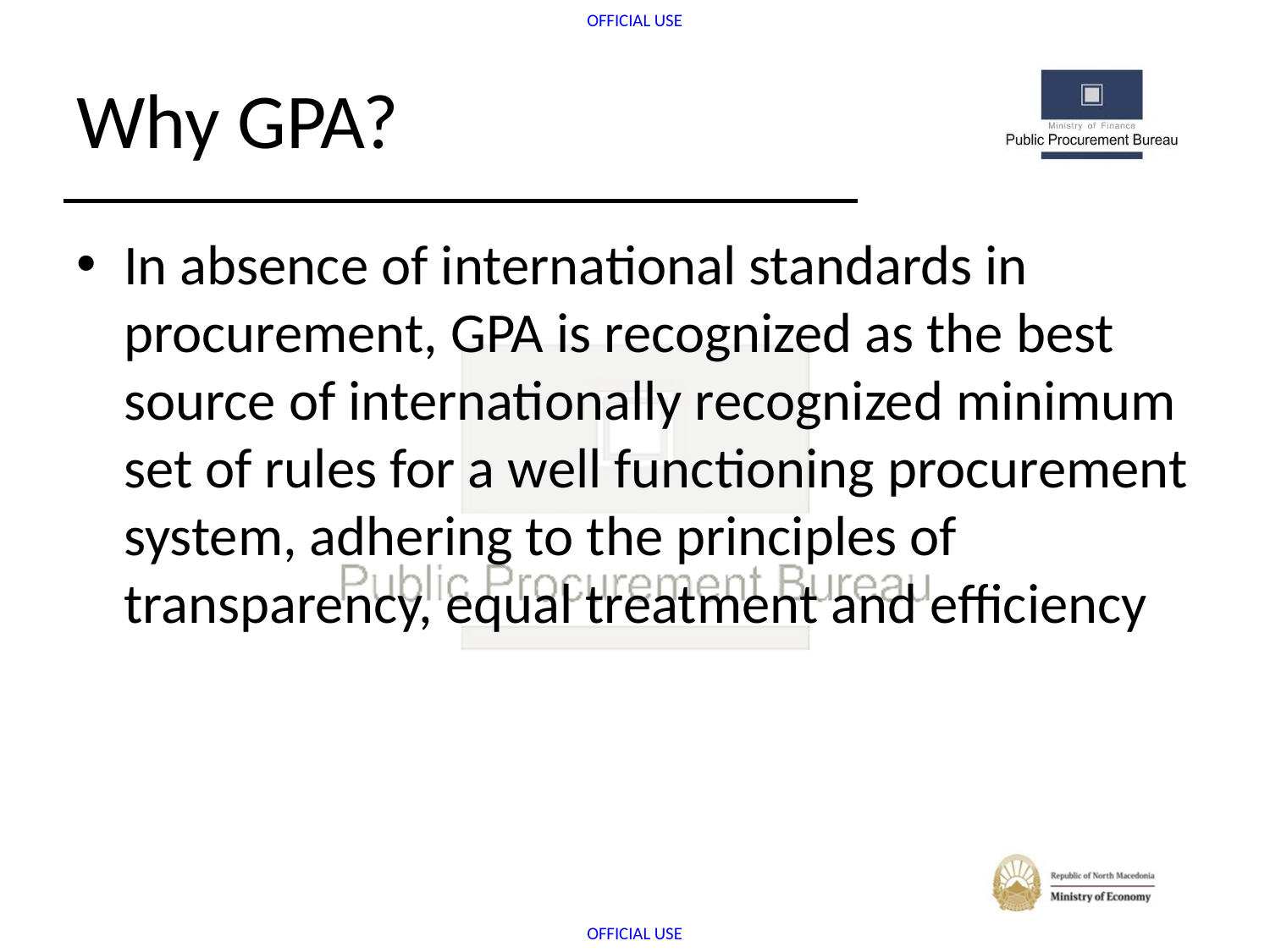

# Why GPA?
In absence of international standards in procurement, GPA is recognized as the best source of internationally recognized minimum set of rules for a well functioning procurement system, adhering to the principles of transparency, equal treatment and efficiency